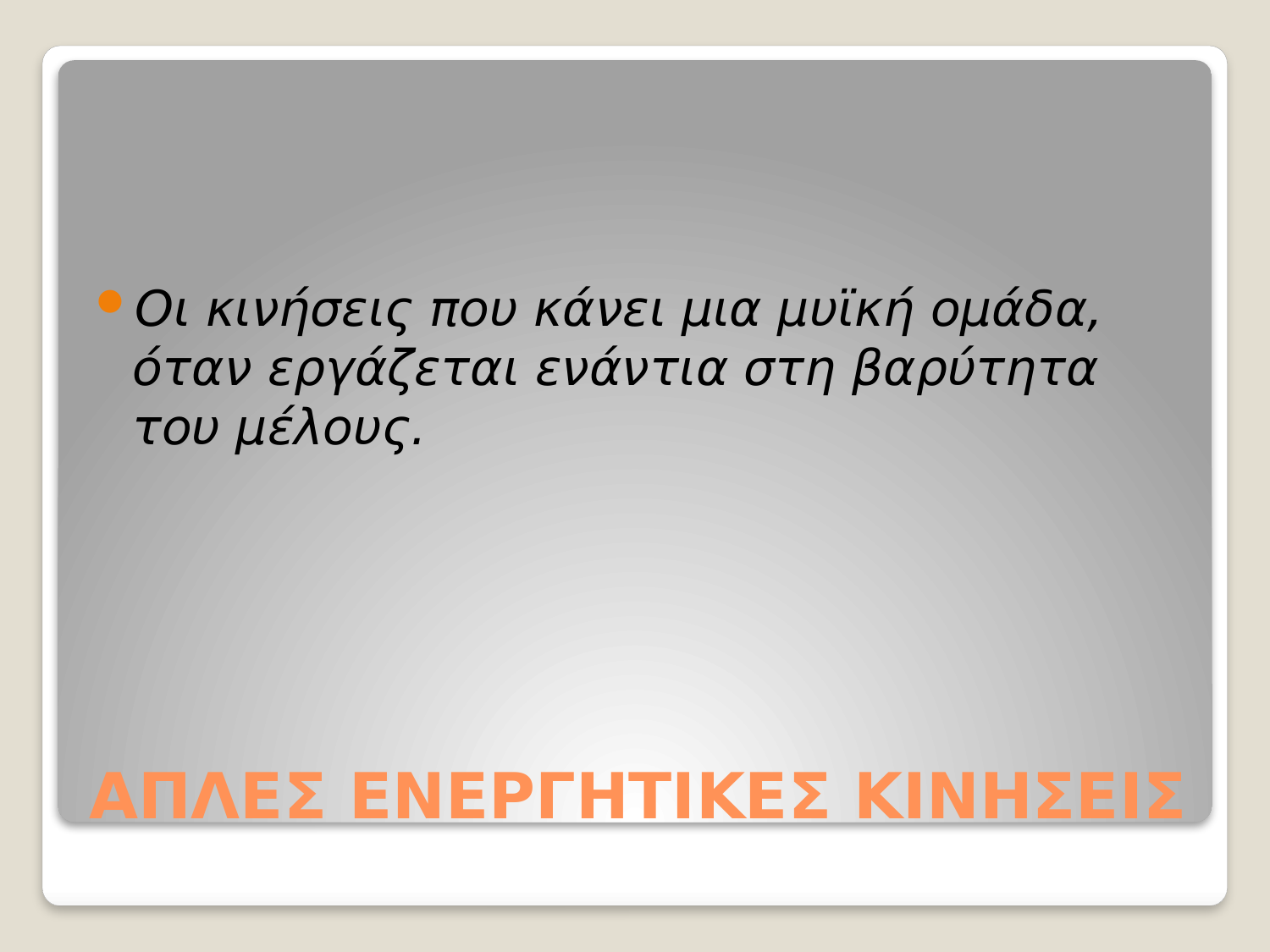

Οι κινήσεις που κάνει μια μυϊκή ομάδα, όταν εργάζεται ενάντια στη βαρύτητα του μέλους.

# ΑΠΛΕΣ ΕΝΕΡΓΗΤΙΚΕΣ ΚΙΝΗΣΕΙΣ